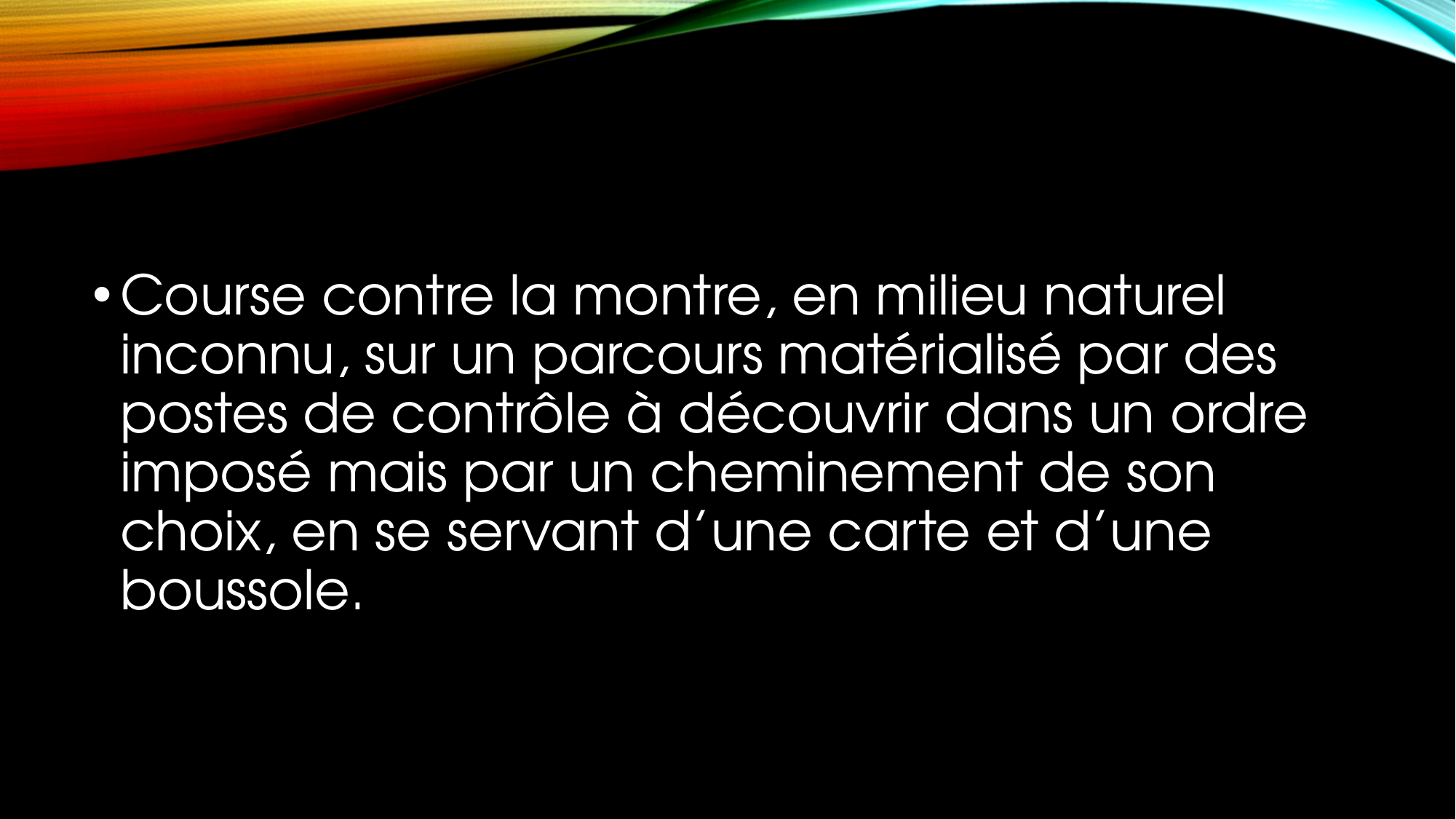

#
Course contre la montre, en milieu naturel inconnu, sur un parcours matérialisé par des postes de contrôle à découvrir dans un ordre imposé mais par un cheminement de son choix, en se servant d’une carte et d’une boussole.